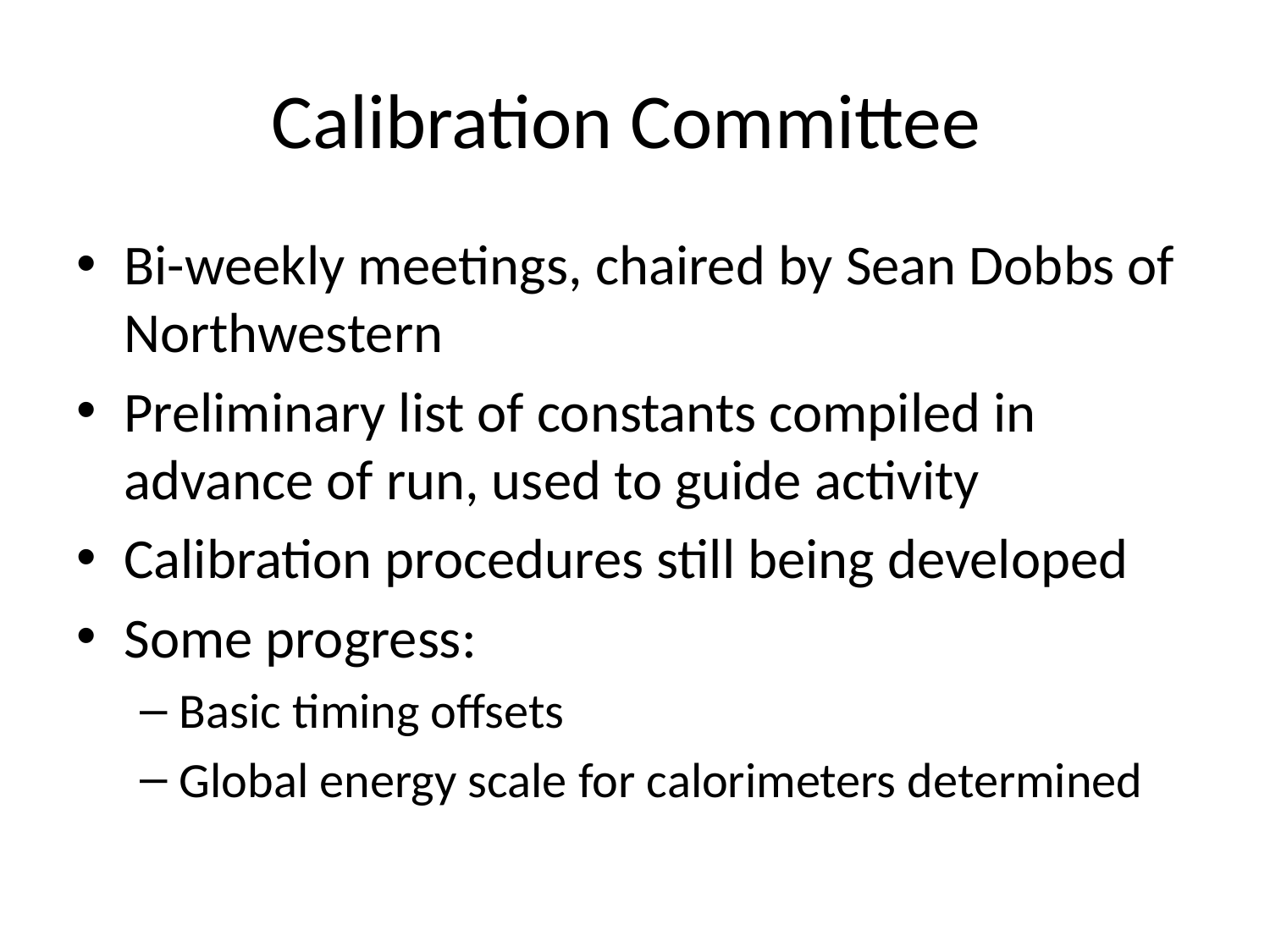

# Calibration Committee
Bi-weekly meetings, chaired by Sean Dobbs of Northwestern
Preliminary list of constants compiled in advance of run, used to guide activity
Calibration procedures still being developed
Some progress:
Basic timing offsets
Global energy scale for calorimeters determined